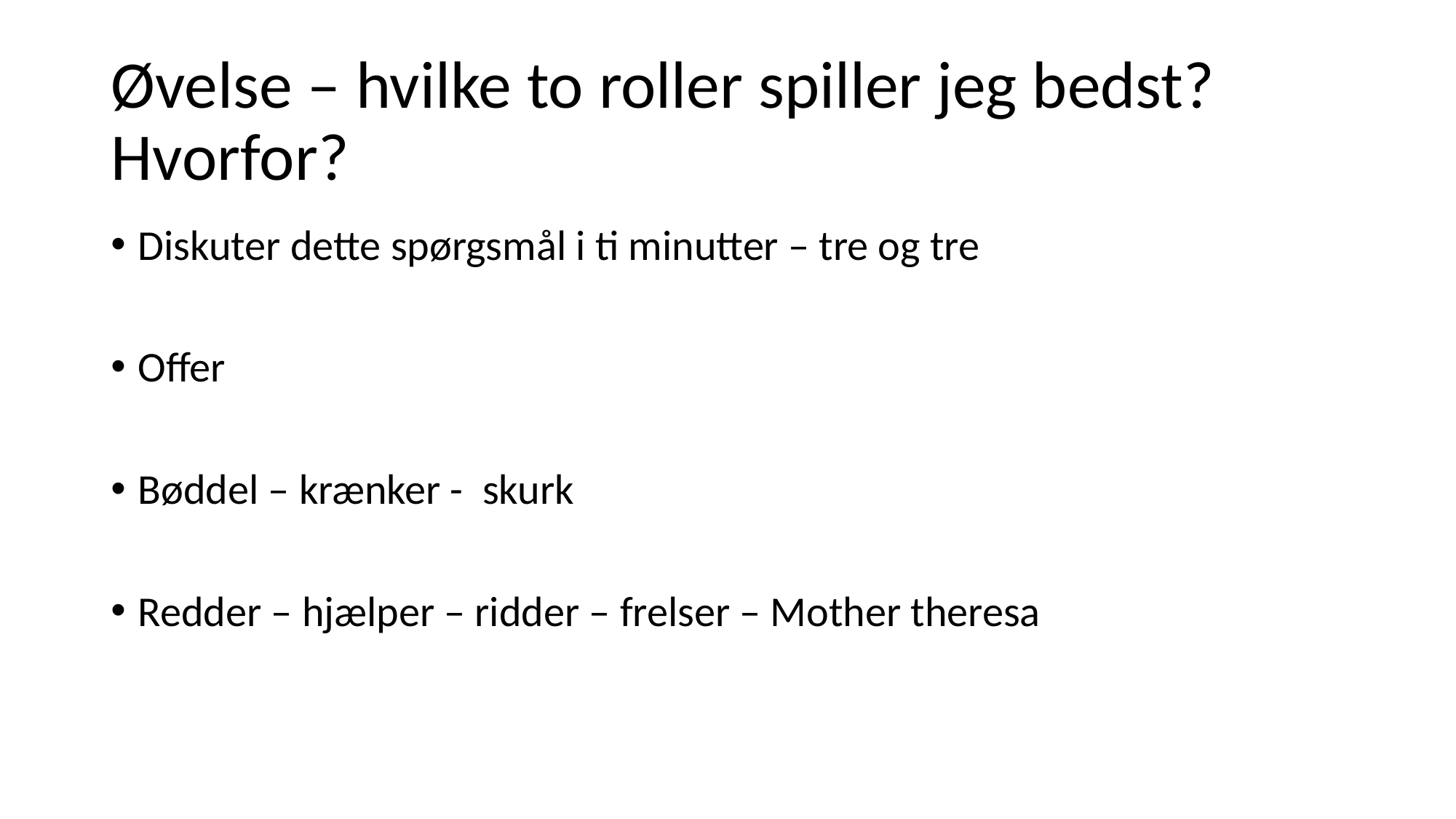

# Øvelse – hvilke to roller spiller jeg bedst? Hvorfor?
Diskuter dette spørgsmål i ti minutter – tre og tre

Offer

Bøddel – krænker -  skurk

Redder – hjælper – ridder – frelser – Mother theresa